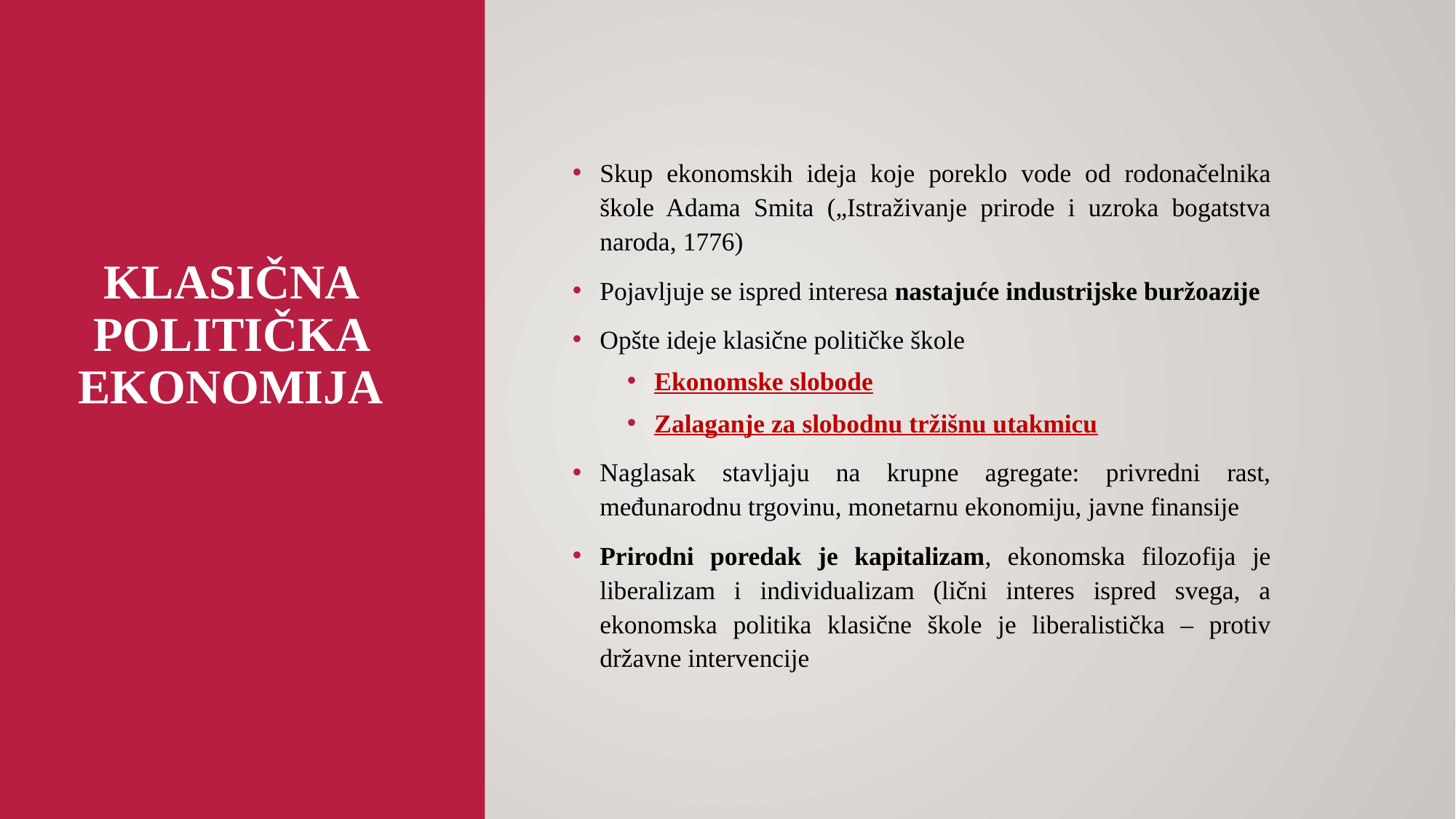

Skup ekonomskih ideja koje poreklo vode od rodonačelnika škole Adama Smita („Istraživanje prirode i uzroka bogatstva naroda, 1776)
Pojavljuje se ispred interesa nastajuće industrijske buržoazije
Opšte ideje klasične političke škole
Ekonomske slobode
Zalaganje za slobodnu tržišnu utakmicu
Naglasak stavljaju na krupne agregate: privredni rast, međunarodnu trgovinu, monetarnu ekonomiju, javne finansije
Prirodni poredak je kapitalizam, ekonomska filozofija je liberalizam i individualizam (lični interes ispred svega, a ekonomska politika klasične škole je liberalistička – protiv državne intervencije
# KLASIČNA POLITIČKA EKONOMIJA